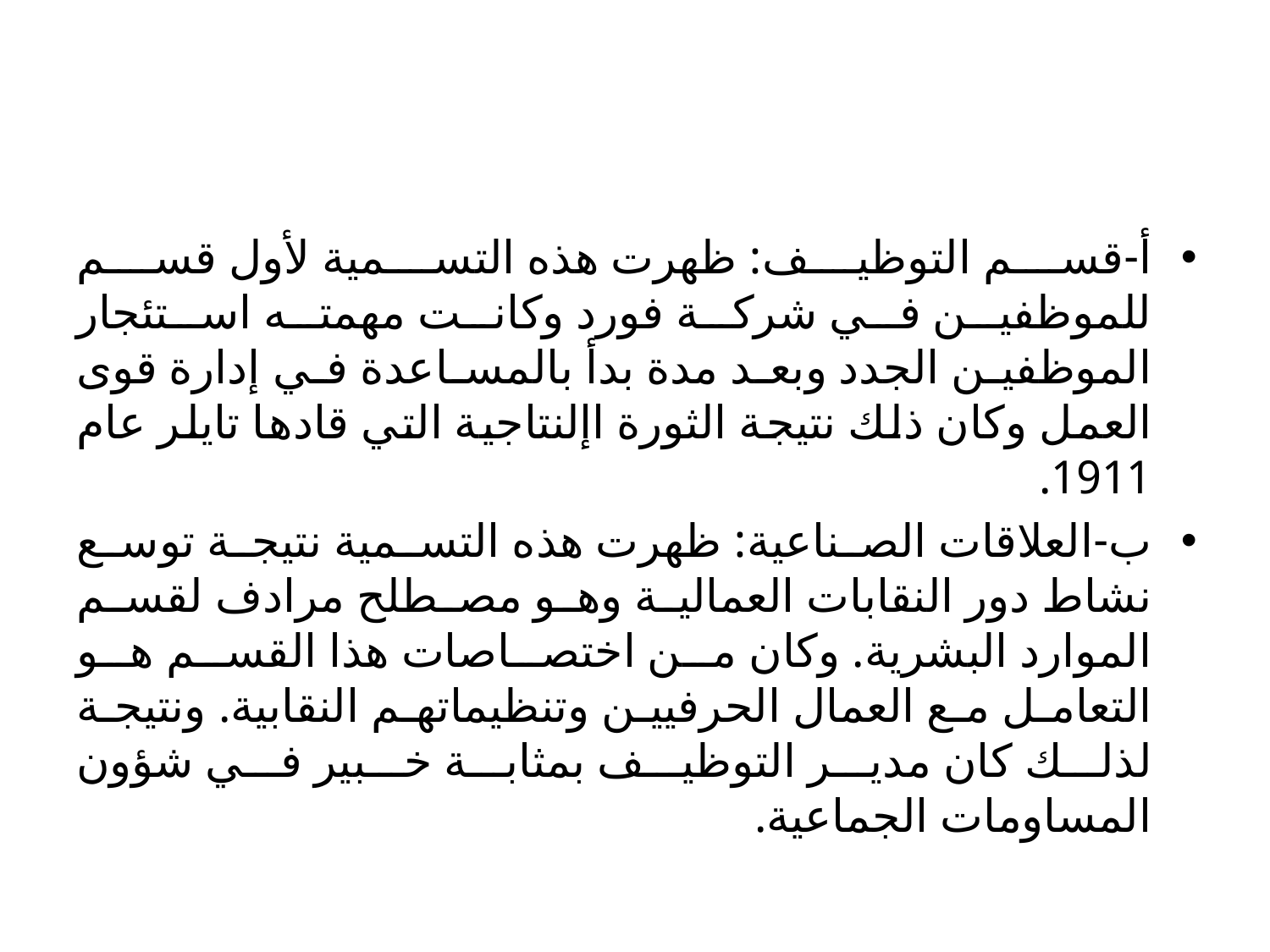

#
أ‌-	قسم التوظيف: ظهرت هذه التسمية لأول قسم للموظفين في شركة فورد وكانت مهمته استئجار الموظفين الجدد وبعد مدة بدأ بالمساعدة في إدارة قوى العمل وكان ذلك نتيجة الثورة اإلنتاجية التي قادها تايلر عام 1911.
ب‌-	العلاقات الصناعية: ظهرت هذه التسمية نتيجة توسع نشاط دور النقابات العمالية وهو مصطلح مرادف لقسم الموارد البشرية. وكان من اختصاصات هذا القسم هو التعامل مع العمال الحرفيين وتنظيماتهم النقابية. ونتيجة لذلك كان مدير التوظيف بمثابة خبير في شؤون المساومات الجماعية.